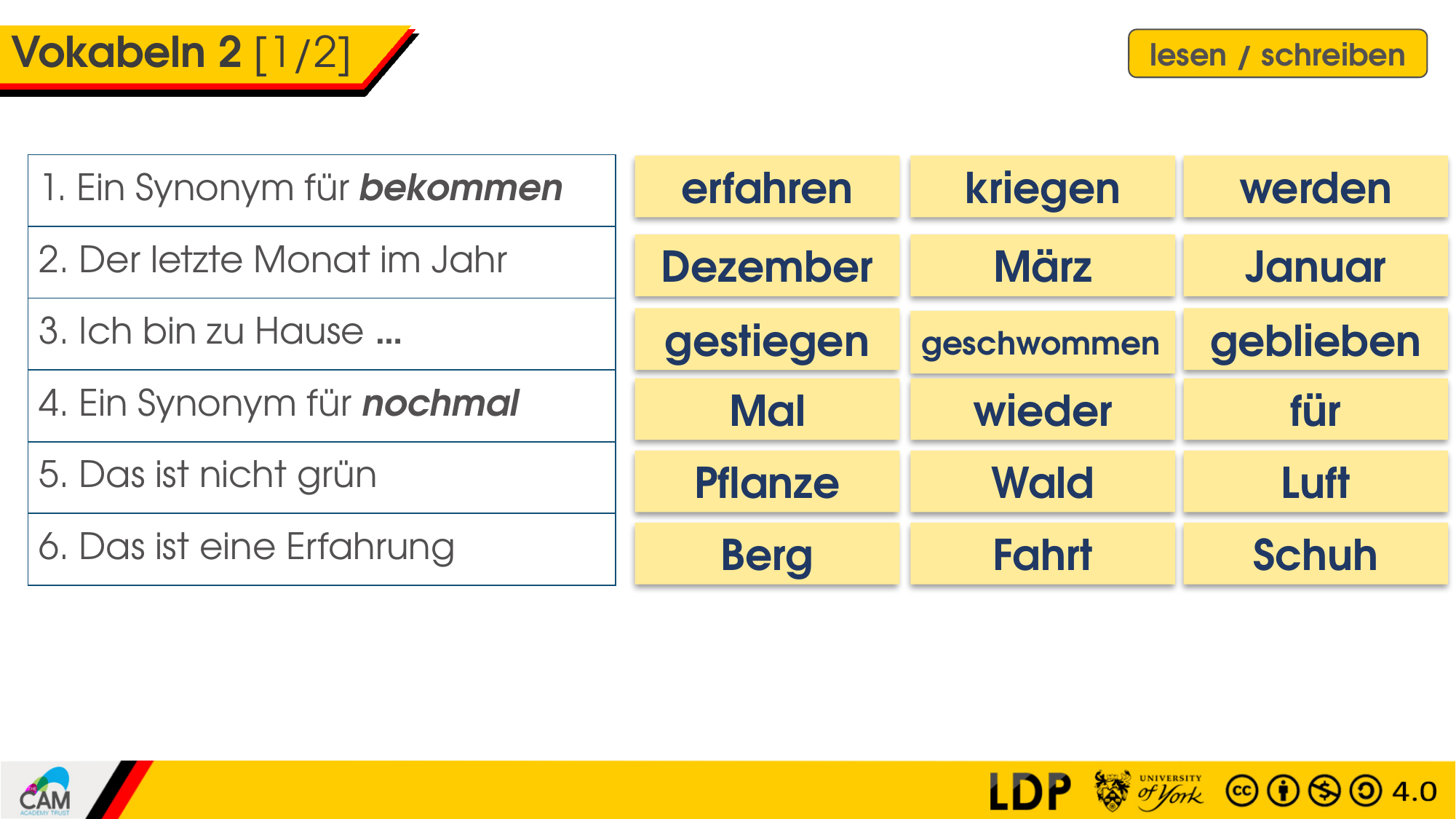

# Vokabeln 2 [1/2]
lesen / schreiben
| 1. Ein Synonym für bekommen |
| --- |
| 2. Der letzte Monat im Jahr |
| 3. Ich bin zu Hause … |
| 4. Ein Synonym für nochmal |
| 5. Das ist nicht grün |
| 6. Das ist eine Erfahrung |
erfahren
kriegen
werden
Dezember
März
Januar
gestiegen
geblieben

geschwommen
Mal
wieder
für
Pflanze
Wald
Luft
Berg
Fahrt
Schuh